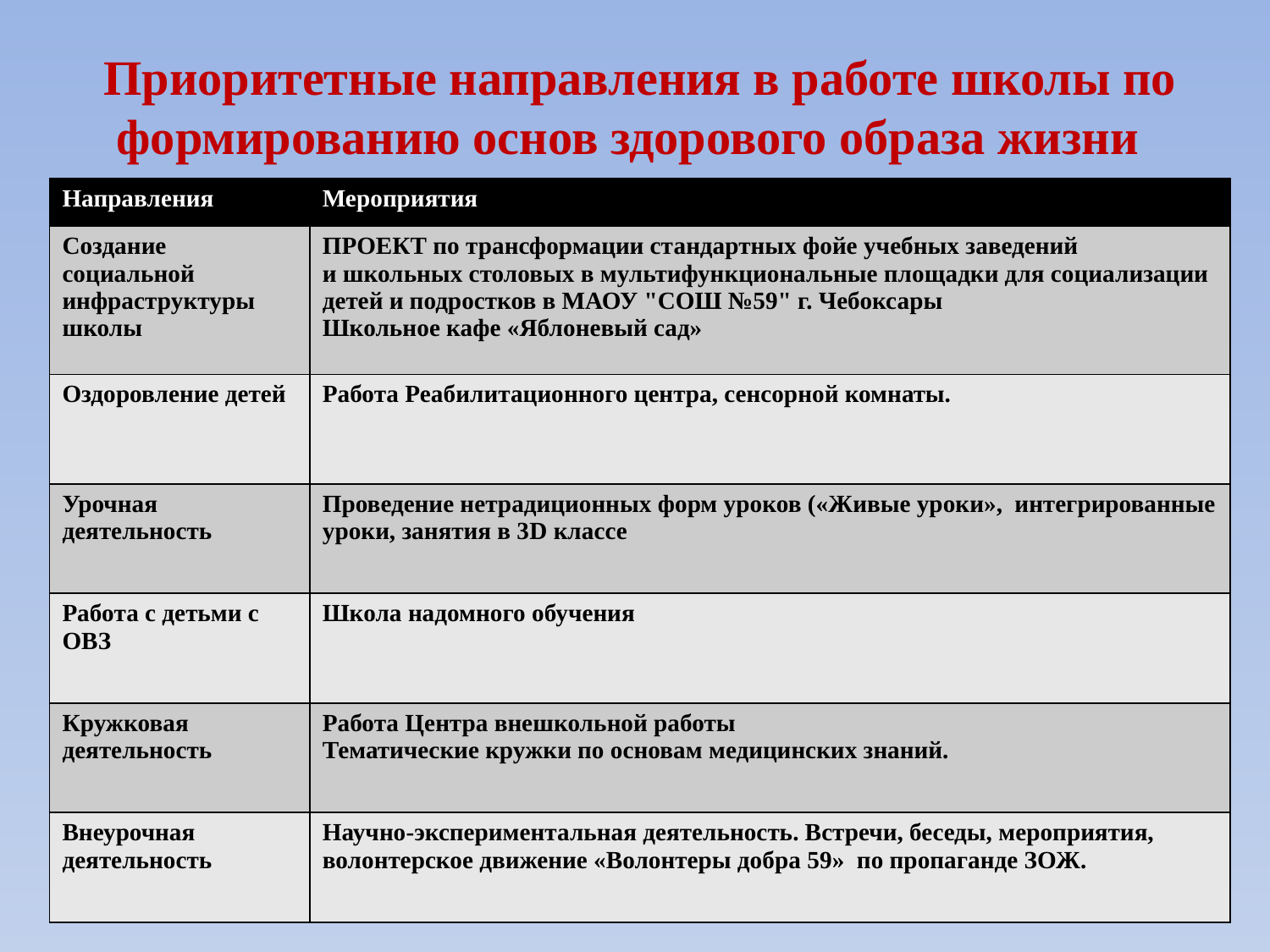

Приоритетные направления в работе школы по формированию основ здорового образа жизни
| Направления | Мероприятия |
| --- | --- |
| Создание социальной инфраструктуры школы | ПРОЕКТ по трансформации стандартных фойе учебных заведений и школьных столовых в мультифункциональные площадки для социализации детей и подростков в МАОУ "СОШ №59" г. Чебоксары Школьное кафе «Яблоневый сад» |
| Оздоровление детей | Работа Реабилитационного центра, сенсорной комнаты. |
| Урочная деятельность | Проведение нетрадиционных форм уроков («Живые уроки», интегрированные уроки, занятия в 3D классе |
| Работа с детьми с ОВЗ | Школа надомного обучения |
| Кружковая деятельность | Работа Центра внешкольной работы Тематические кружки по основам медицинских знаний. |
| Внеурочная деятельность | Научно-экспериментальная деятельность. Встречи, беседы, мероприятия, волонтерское движение «Волонтеры добра 59» по пропаганде ЗОЖ. |